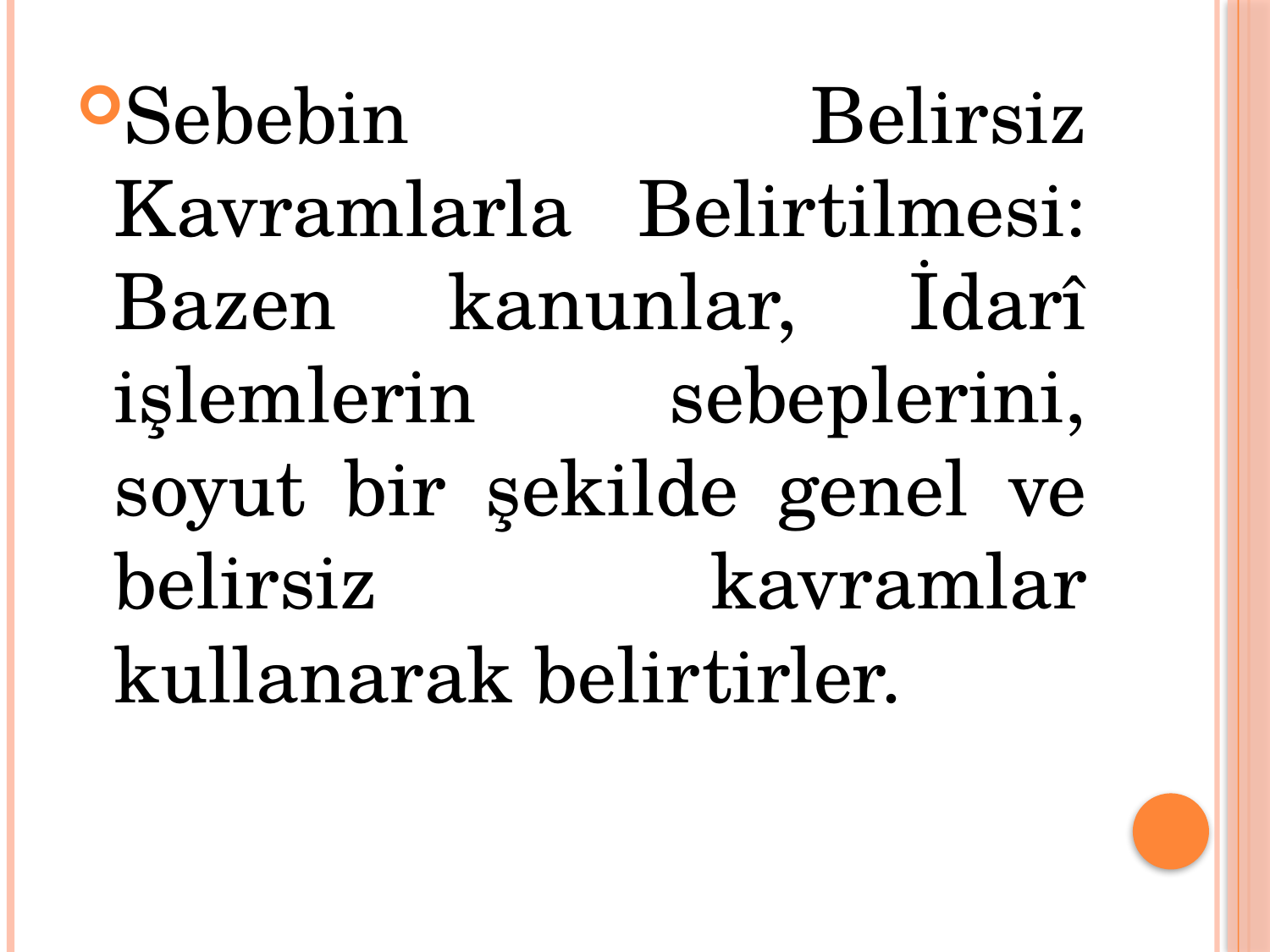

Sebebin Belirsiz Kavramlarla Belirtilmesi: Bazen kanunlar, İdarî işlemlerin sebeplerini, soyut bir şekilde genel ve belirsiz kavramlar kullanarak belirtirler.